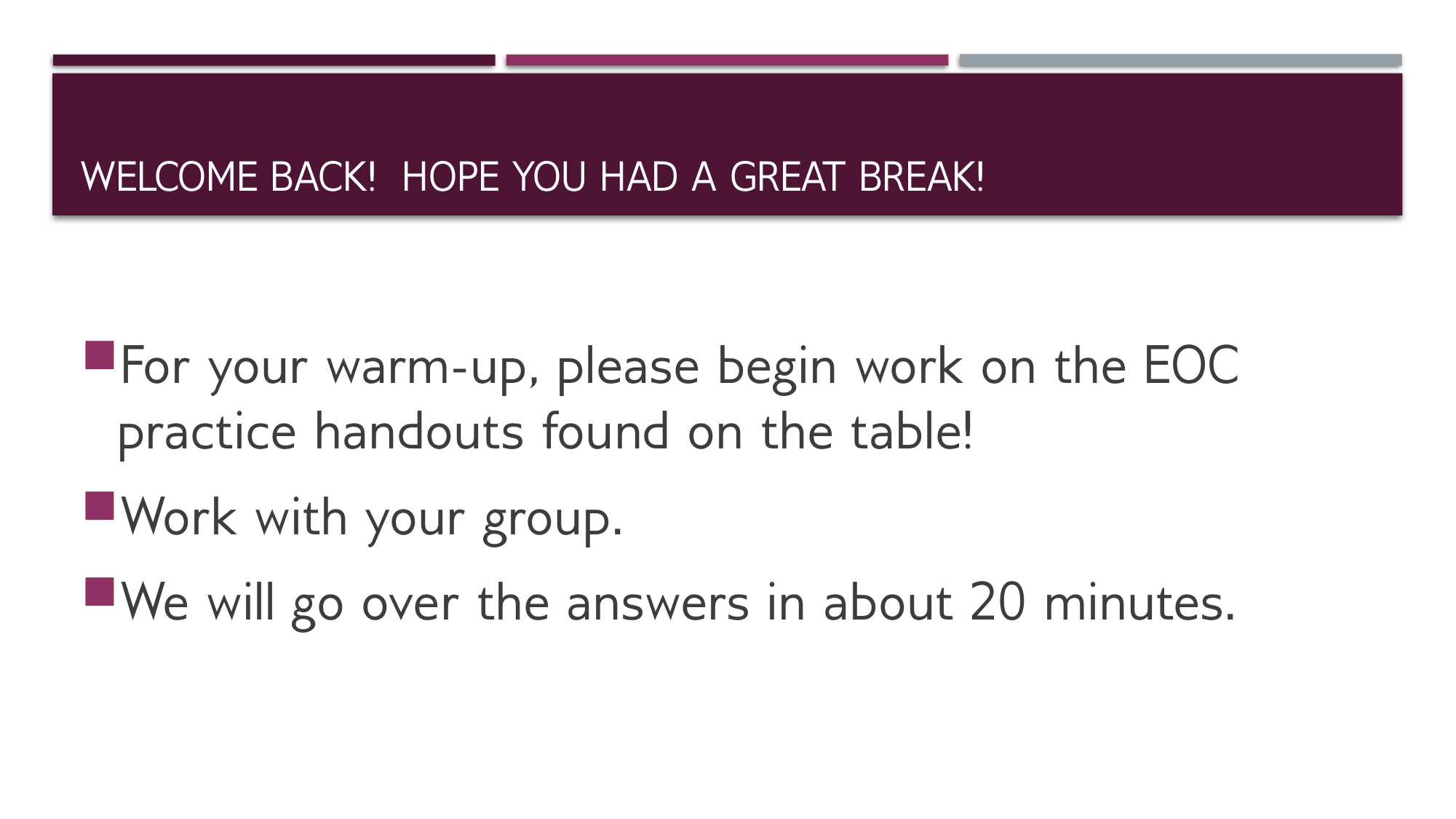

# Welcome back!  Hope you had a great break!
For your warm-up, please begin work on the EOC practice handouts found on the table!
Work with your group.
We will go over the answers in about 20 minutes.